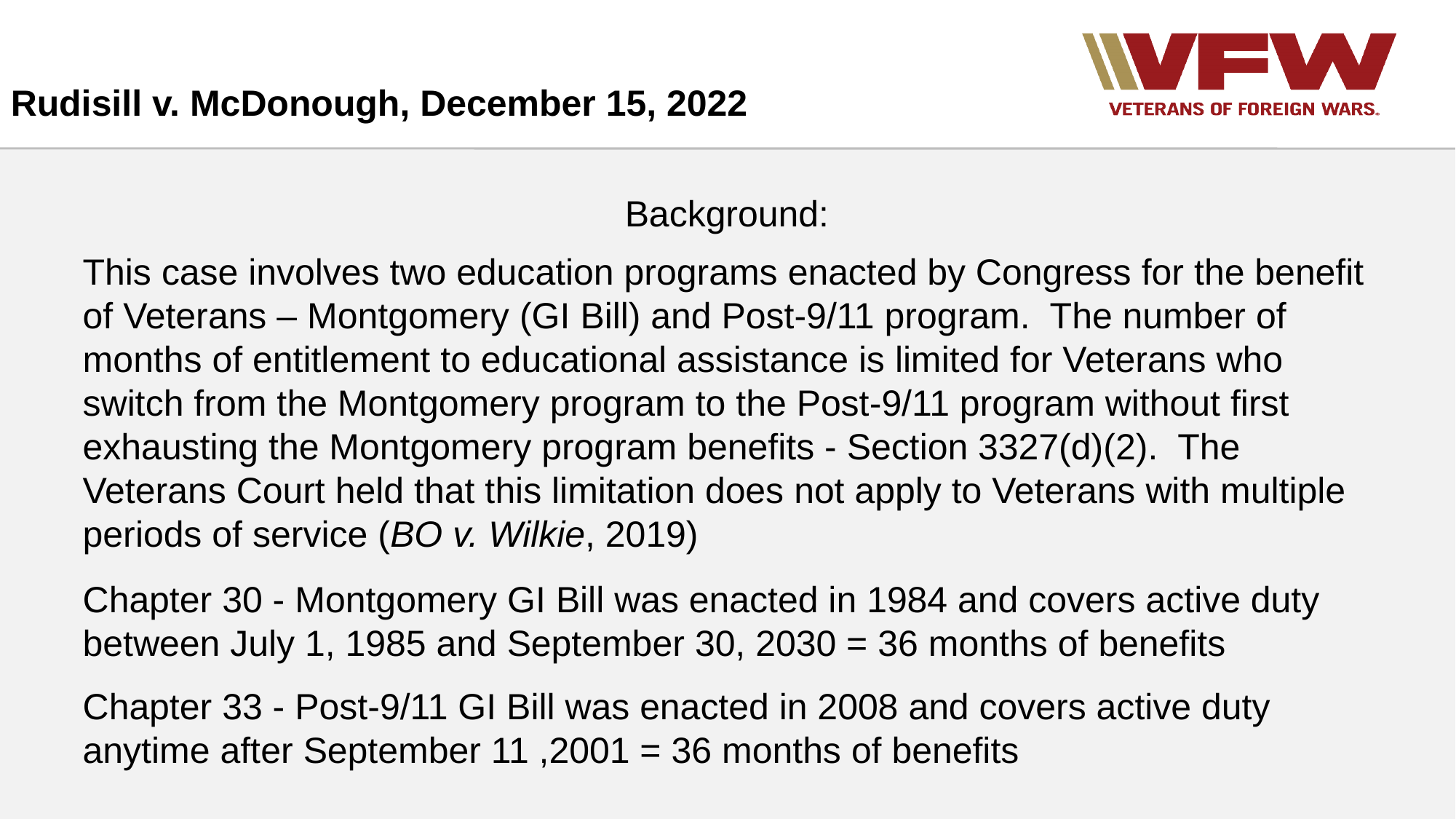

Rudisill v. McDonough, December 15, 2022
Background:

This case involves two education programs enacted by Congress for the benefit of Veterans – Montgomery (GI Bill) and Post-9/11 program.  The number of months of entitlement to educational assistance is limited for Veterans who switch from the Montgomery program to the Post-9/11 program without first exhausting the Montgomery program benefits - Section 3327(d)(2).  The Veterans Court held that this limitation does not apply to Veterans with multiple periods of service (BO v. Wilkie, 2019)

Chapter 30 - Montgomery GI Bill was enacted in 1984 and covers active duty between July 1, 1985 and September 30, 2030 = 36 months of benefits

Chapter 33 - Post-9/11 GI Bill was enacted in 2008 and covers active duty anytime after September 11 ,2001 = 36 months of benefits